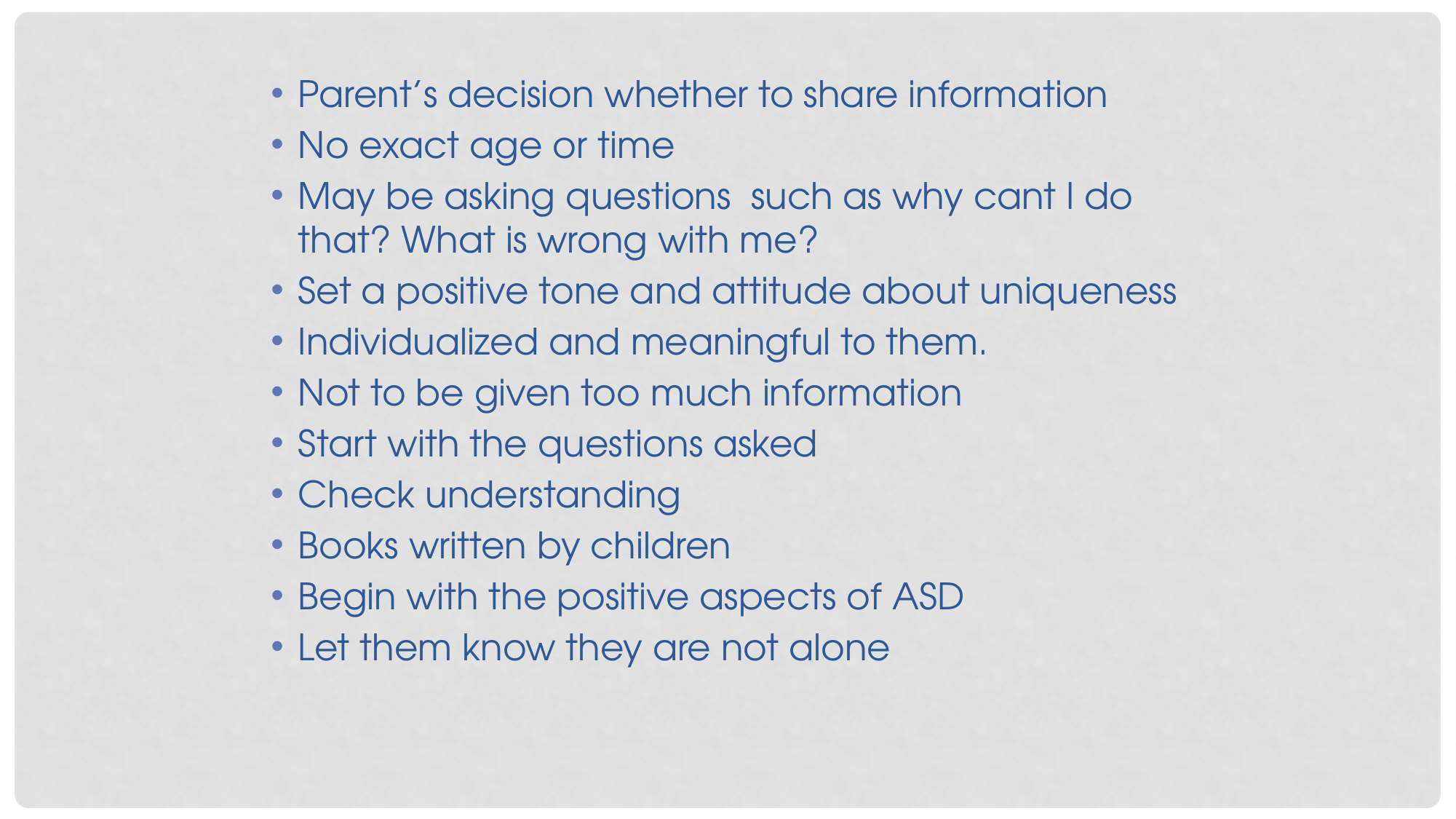

Parent’s decision whether to share information
No exact age or time
May be asking questions  such as why cant I do that? What is wrong with me?
Set a positive tone and attitude about uniqueness
Individualized and meaningful to them.
Not to be given too much information
Start with the questions asked
Check understanding
Books written by children
Begin with the positive aspects of ASD
Let them know they are not alone